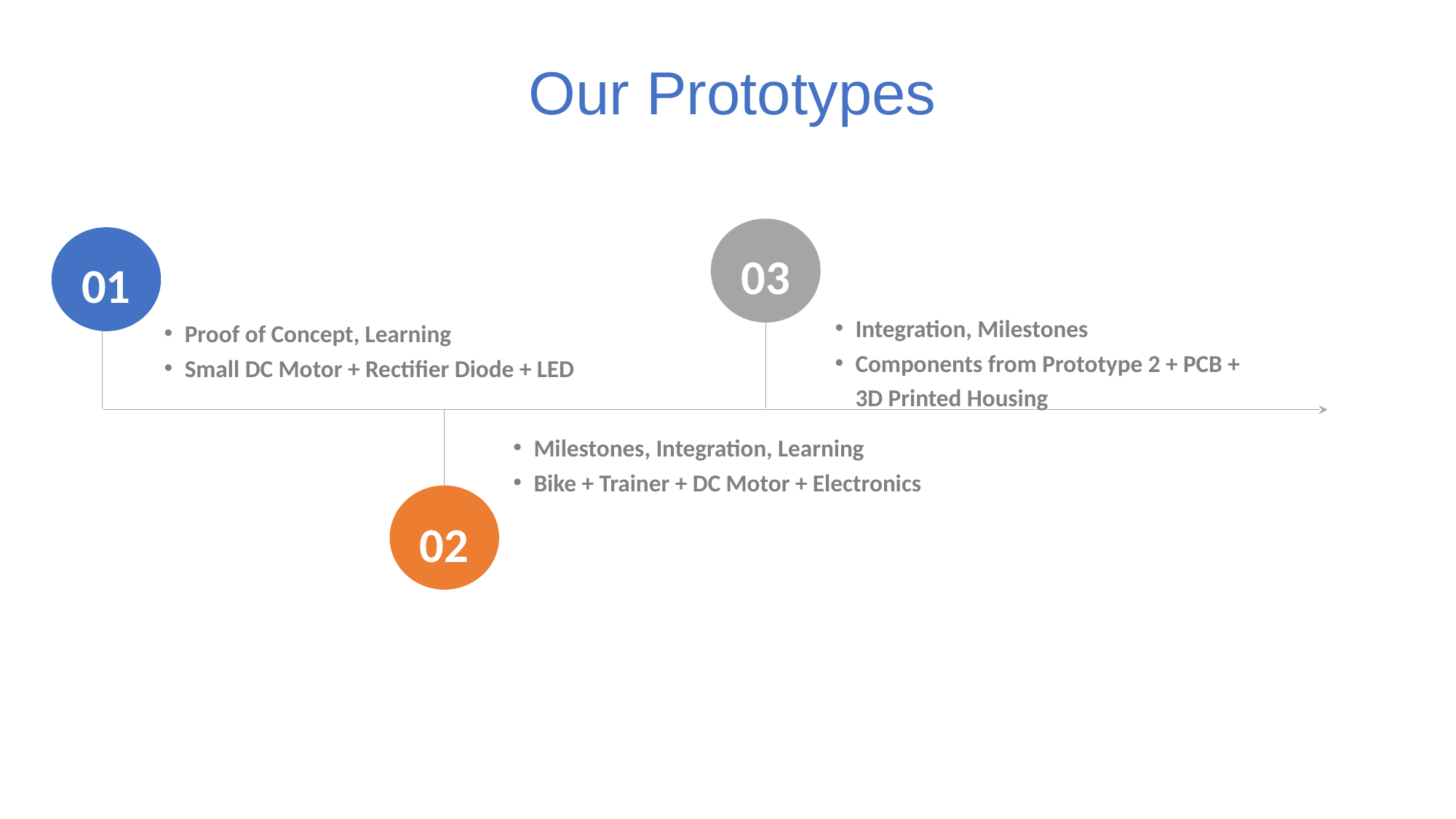

Our Prototypes

03

01
Integration, Milestones
Components from Prototype 2 + PCB + 3D Printed Housing
Proof of Concept, Learning
Small DC Motor + Rectifier Diode + LED
Milestones, Integration, Learning
Bike + Trainer + DC Motor + Electronics

02